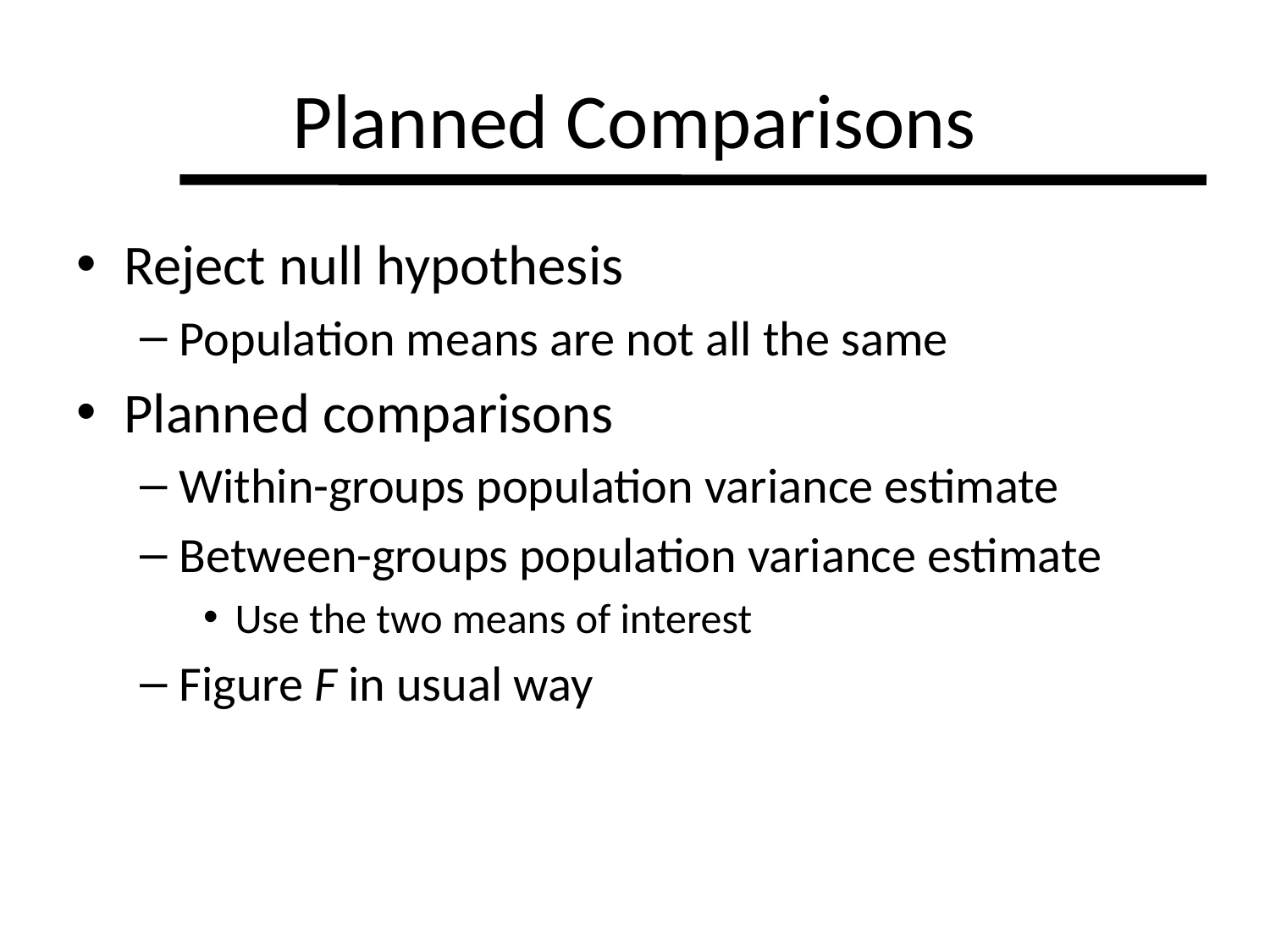

# Planned Comparisons
Reject null hypothesis
Population means are not all the same
Planned comparisons
Within-groups population variance estimate
Between-groups population variance estimate
Use the two means of interest
Figure F in usual way